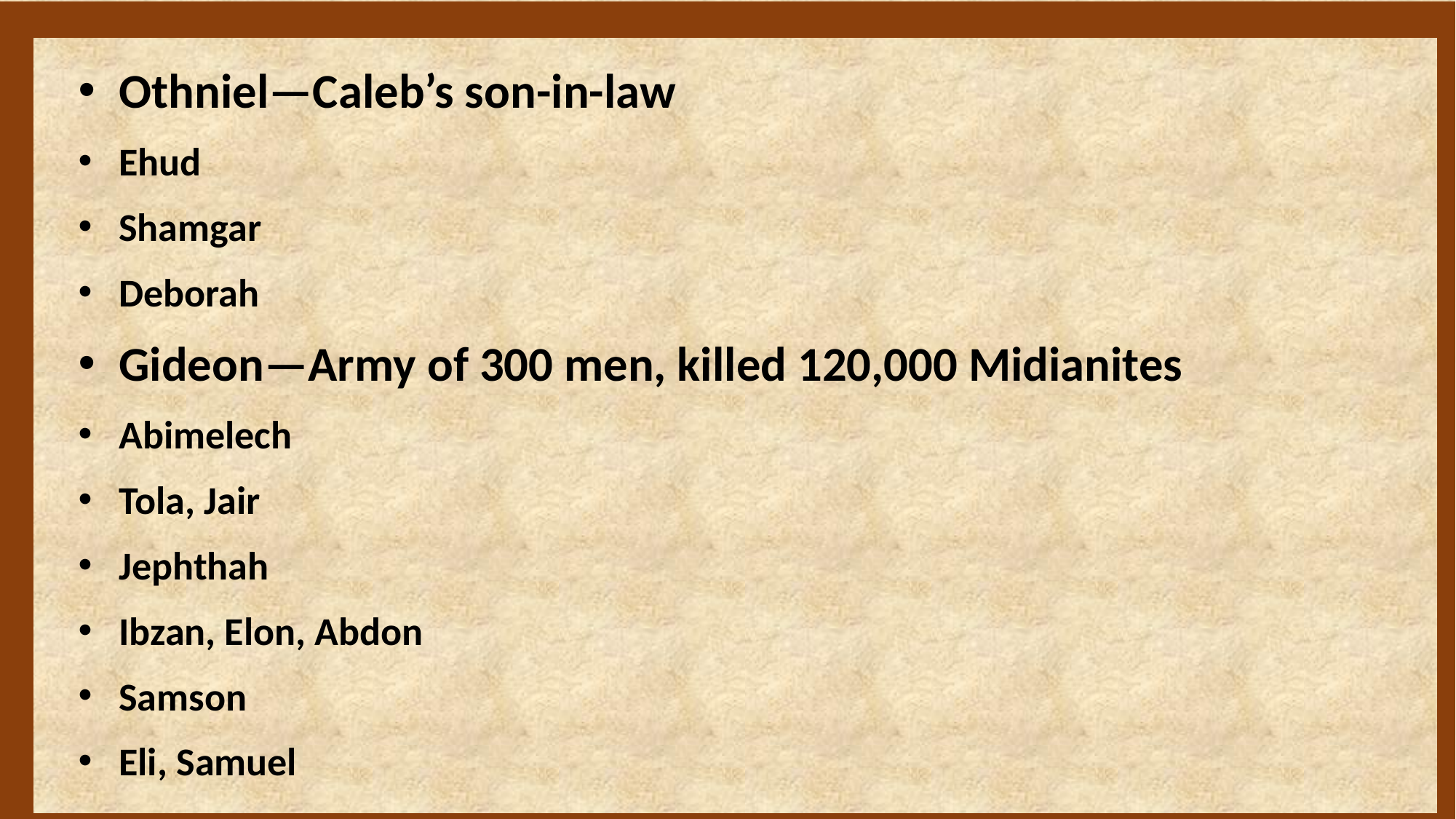

Othniel—Caleb’s son-in-law
Ehud
Shamgar
Deborah
Gideon—Army of 300 men, killed 120,000 Midianites
Abimelech
Tola, Jair
Jephthah
Ibzan, Elon, Abdon
Samson
Eli, Samuel